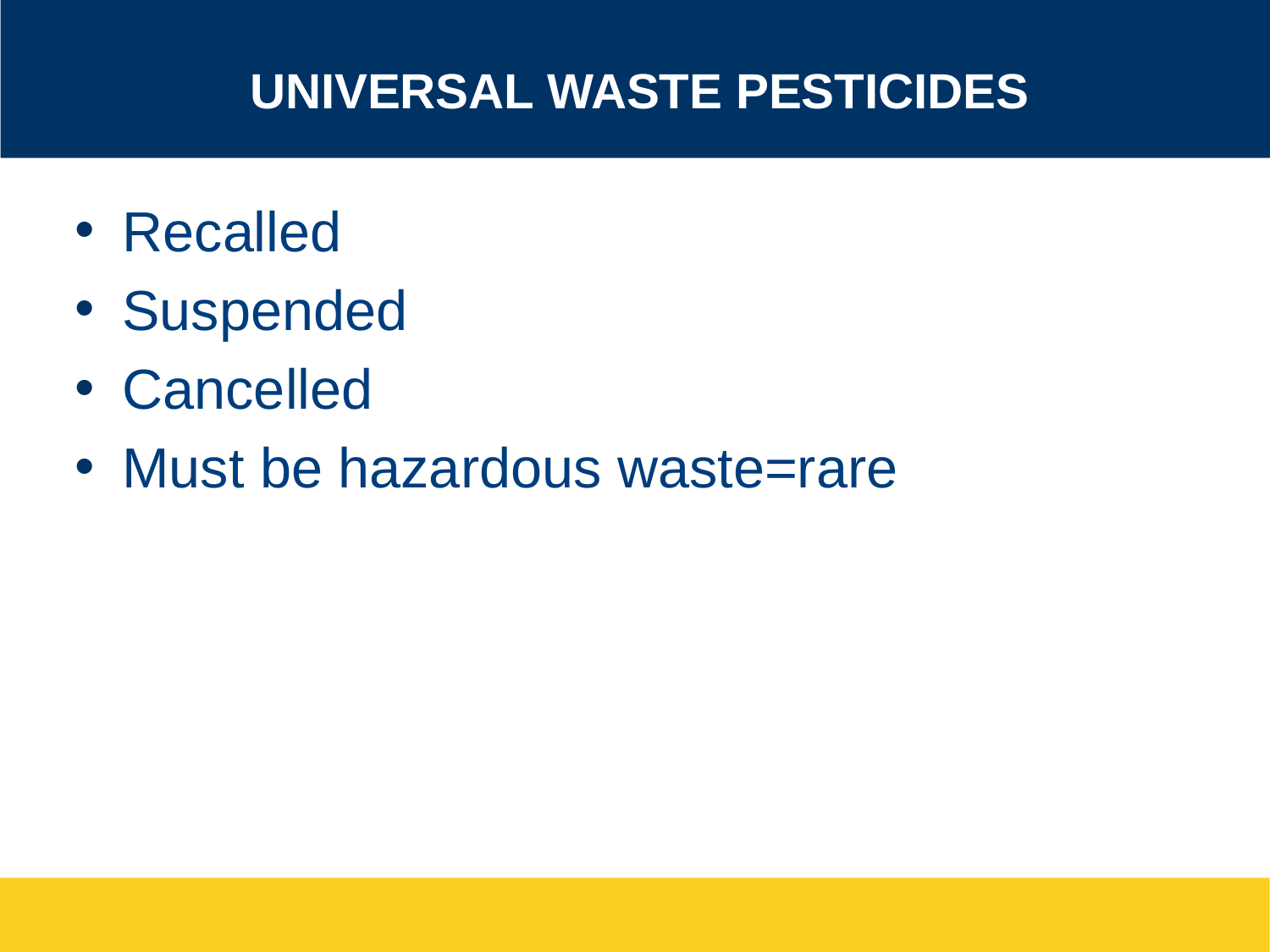

# Universal Waste Pesticides
Recalled
Suspended
Cancelled
Must be hazardous waste=rare